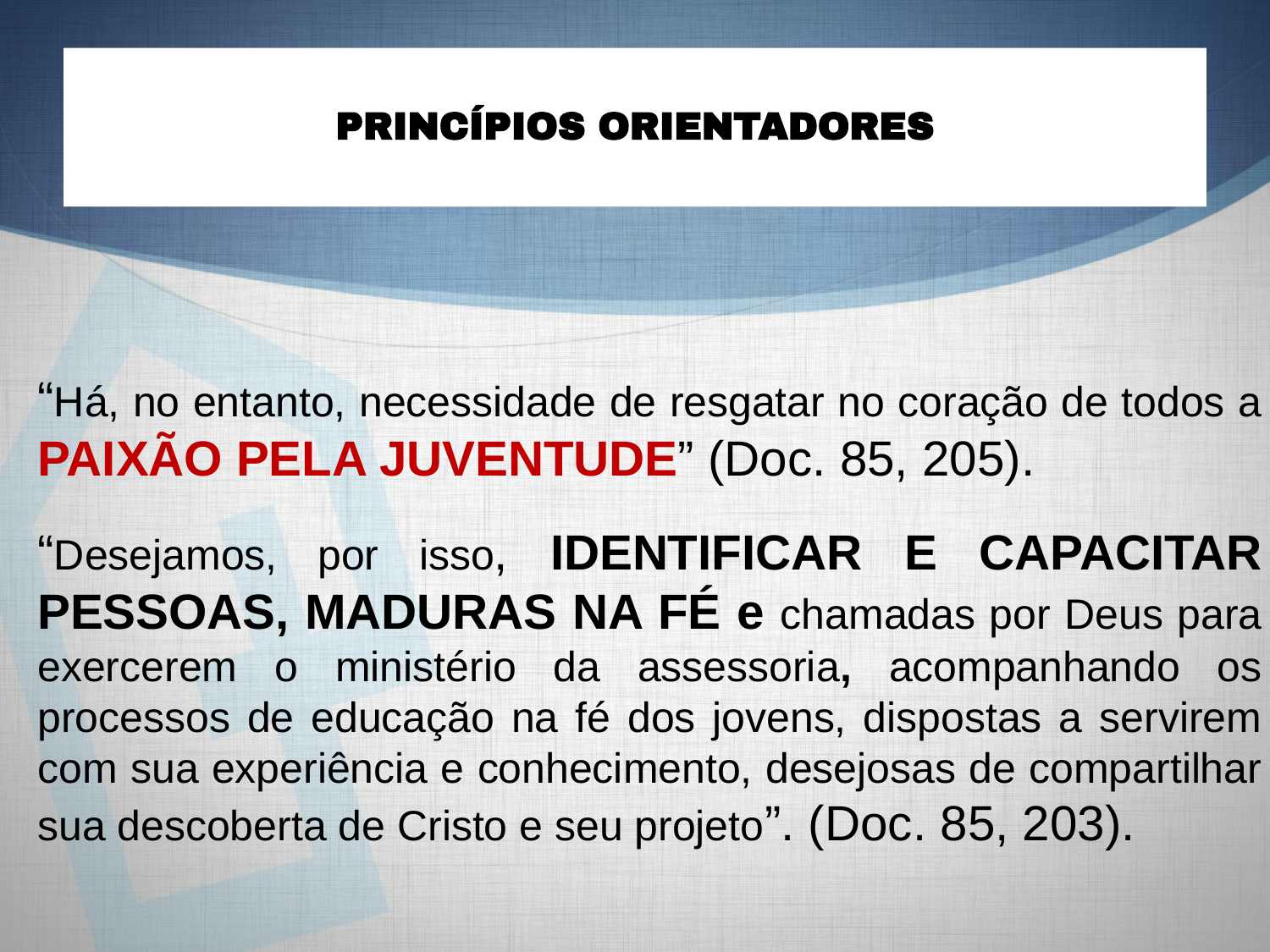

# PRINCÍPIOS ORIENTADORES
“Há, no entanto, necessidade de resgatar no coração de todos a PAIXÃO PELA JUVENTUDE” (Doc. 85, 205).
“Desejamos, por isso, IDENTIFICAR E CAPACITAR PESSOAS, MADURAS NA FÉ e chamadas por Deus para exercerem o ministério da assessoria, acompanhando os processos de educação na fé dos jovens, dispostas a servirem com sua experiência e conhecimento, desejosas de compartilhar sua descoberta de Cristo e seu projeto”. (Doc. 85, 203).